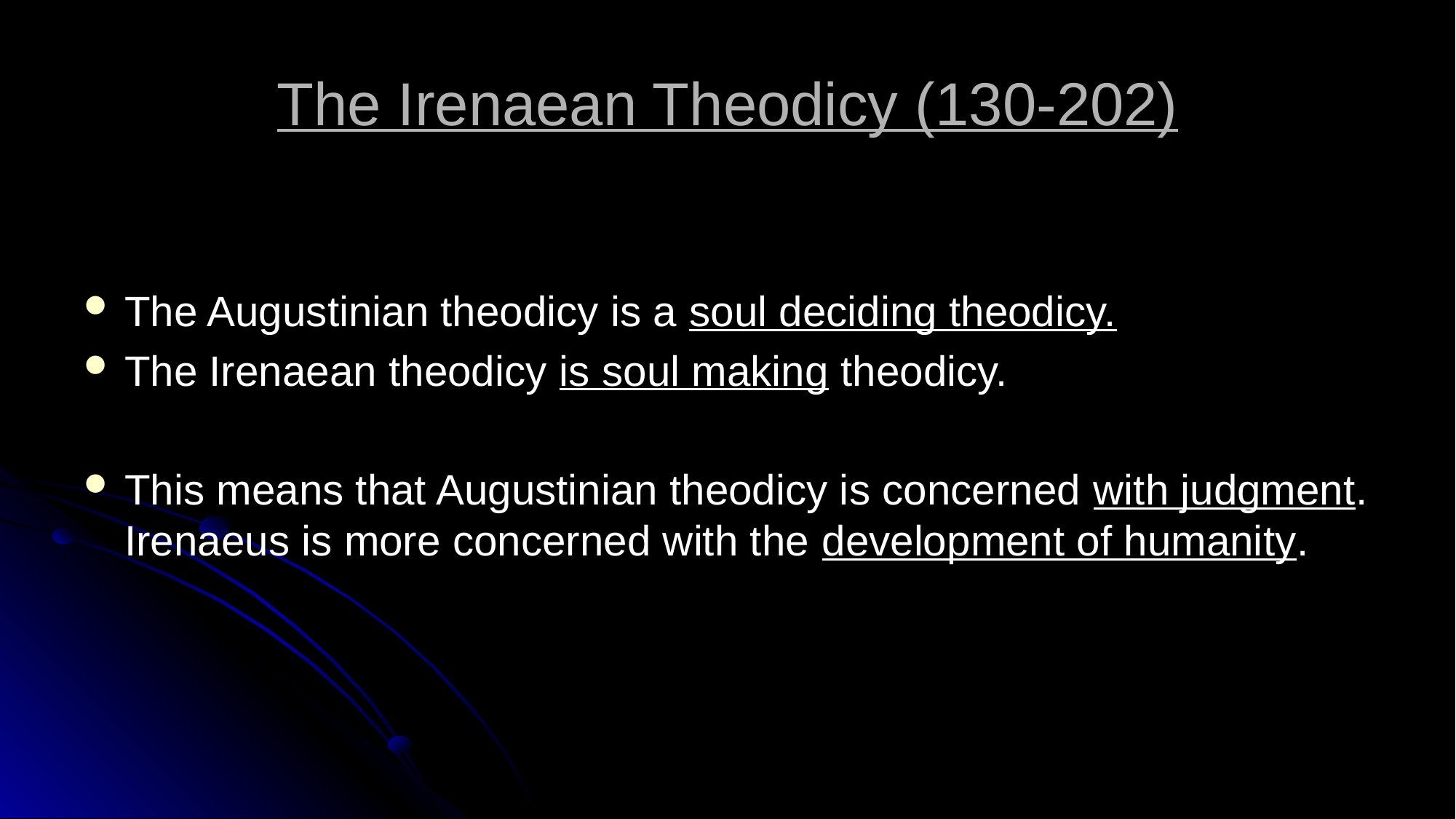

# The Irenaean Theodicy (130-202)

The Augustinian theodicy is a soul deciding theodicy.
The Irenaean theodicy is soul making theodicy.

This means that Augustinian theodicy is concerned with judgment. Irenaeus is more concerned with the development of humanity.